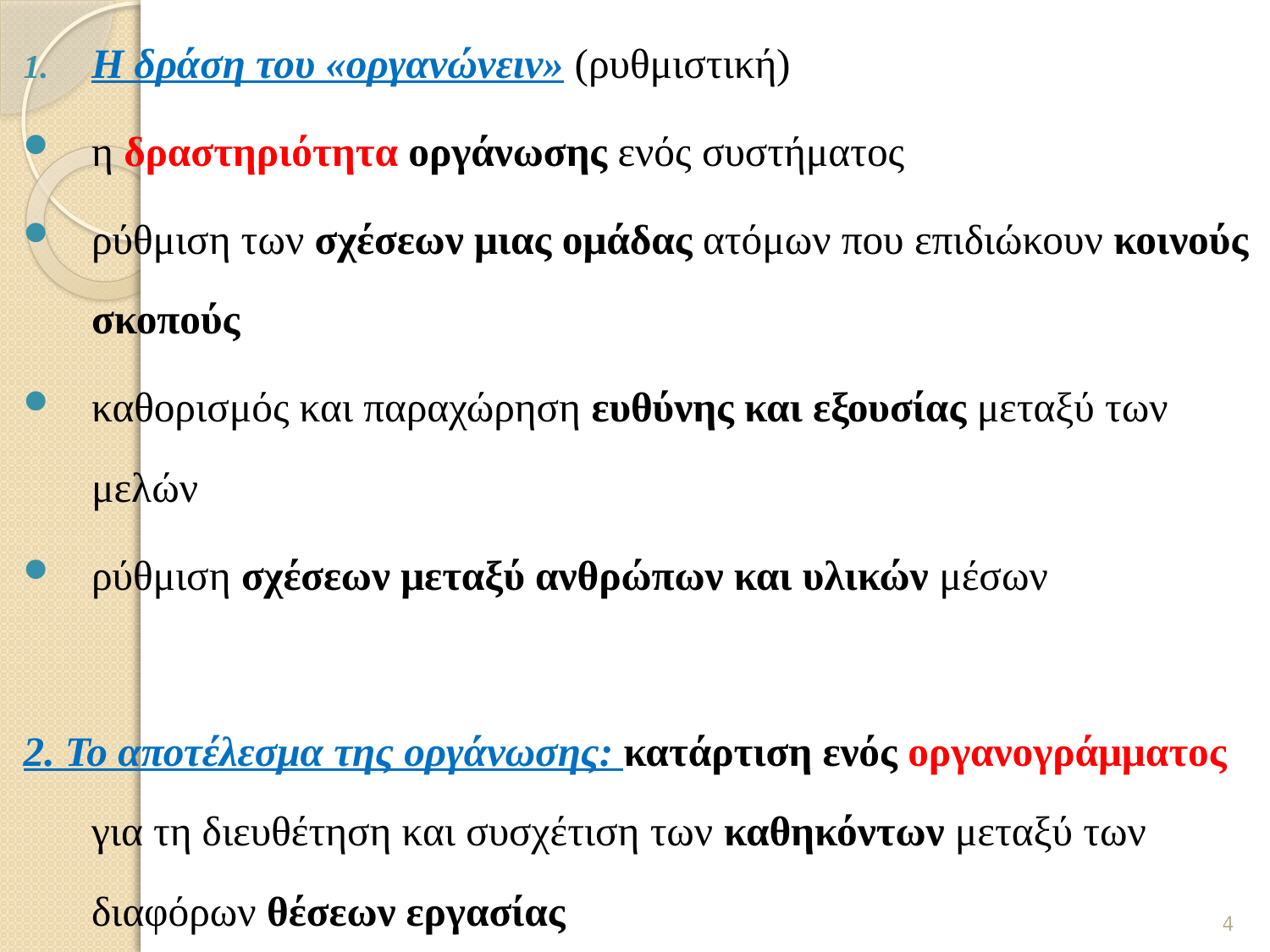

Η δράση του «οργανώνειν» (ρυθμιστική)
η δραστηριότητα οργάνωσης ενός συστήματος
ρύθμιση των σχέσεων μιας ομάδας ατόμων που επιδιώκουν κοινούς σκοπούς
καθορισμός και παραχώρηση ευθύνης και εξουσίας μεταξύ των μελών
ρύθμιση σχέσεων μεταξύ ανθρώπων και υλικών μέσων

2. Το αποτέλεσμα της οργάνωσης: κατάρτιση ενός οργανογράμματος για τη διευθέτηση και συσχέτιση των καθηκόντων μεταξύ των διαφόρων θέσεων εργασίας

4